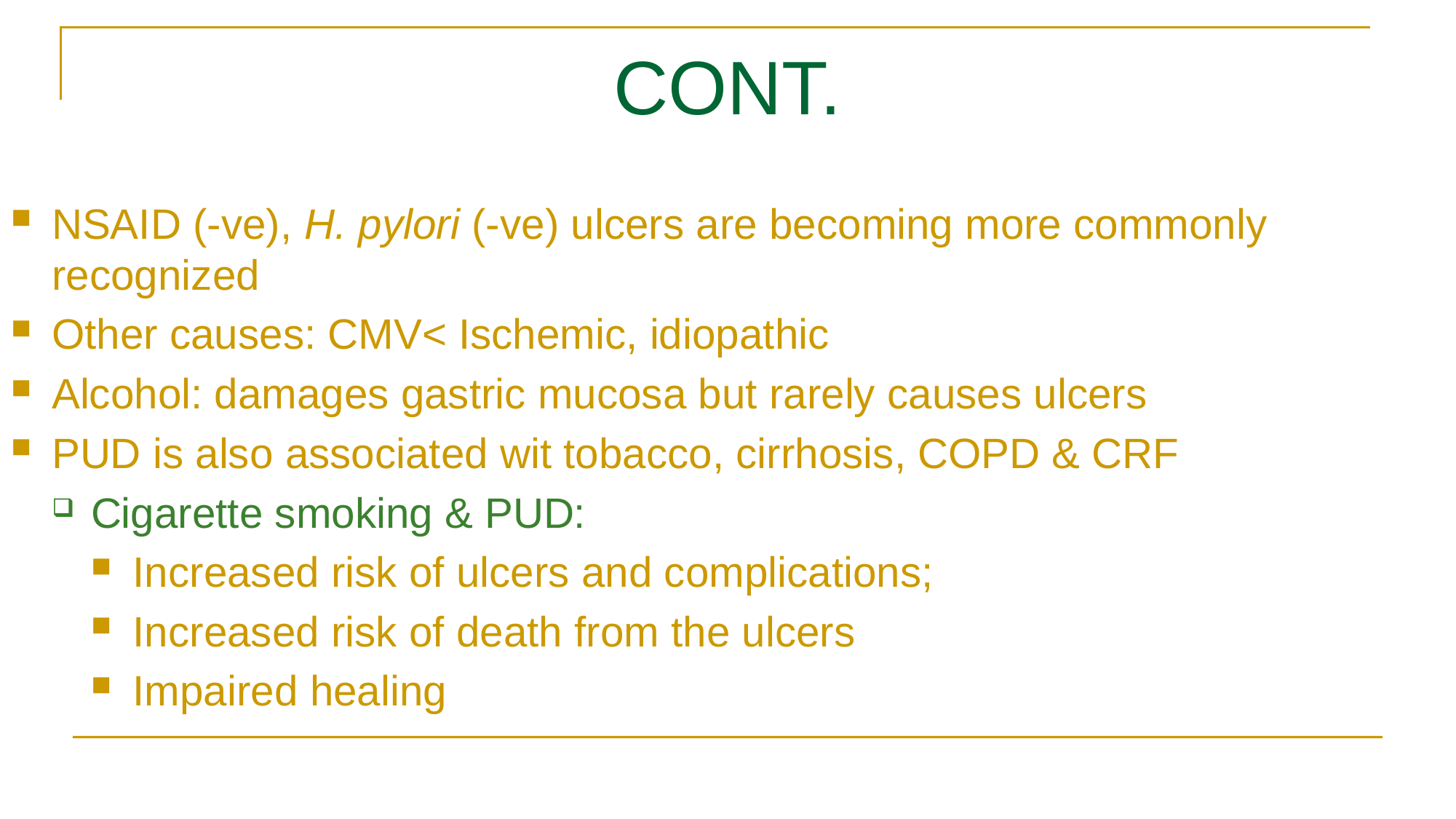

# CONT.
NSAID (-ve), H. pylori (-ve) ulcers are becoming more commonly recognized
Other causes: CMV< Ischemic, idiopathic
Alcohol: damages gastric mucosa but rarely causes ulcers
PUD is also associated wit tobacco, cirrhosis, COPD & CRF
Cigarette smoking & PUD:
Increased risk of ulcers and complications;
Increased risk of death from the ulcers
Impaired healing